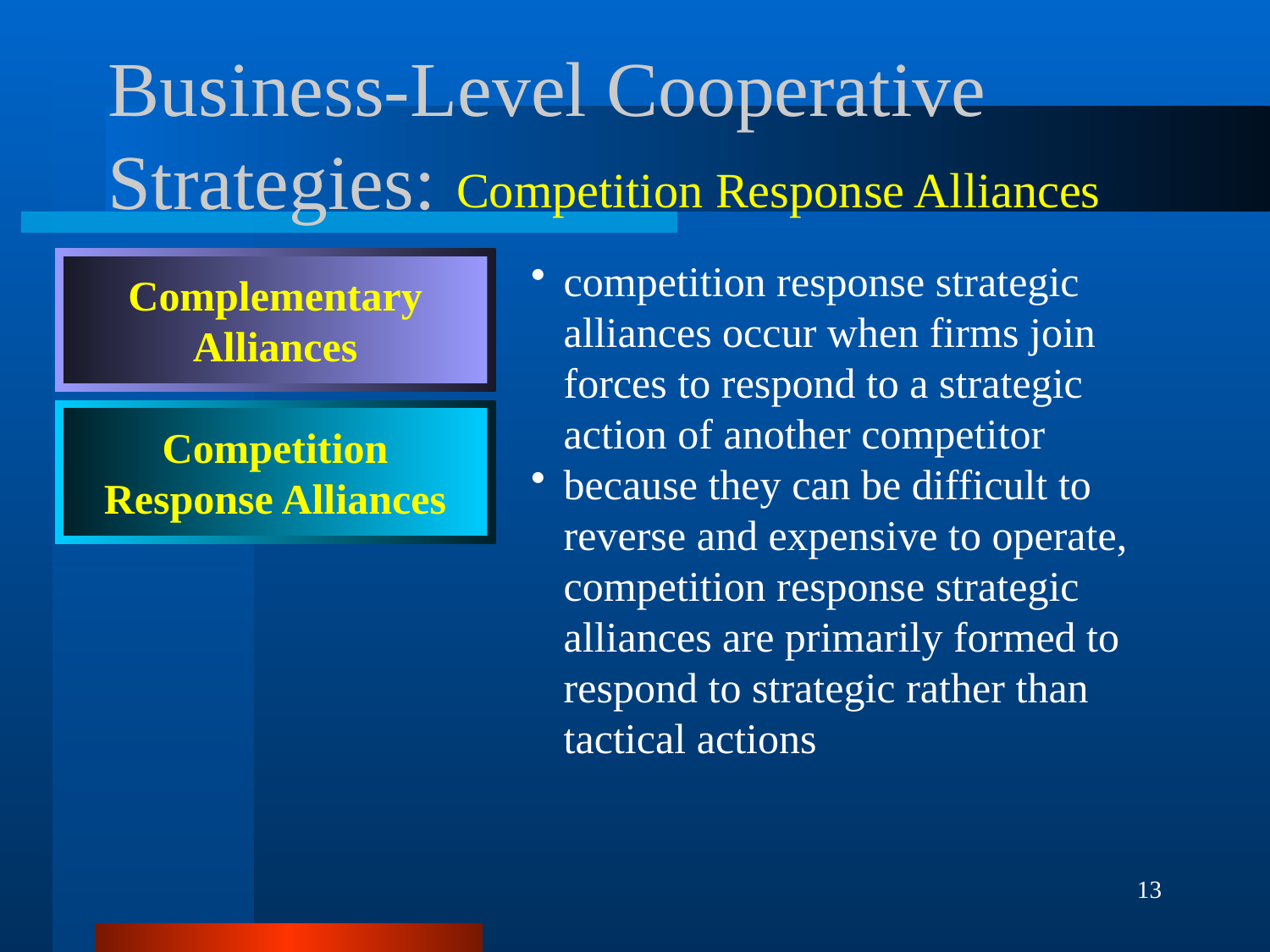

# Business-Level Cooperative Strategies:
Competition Response Alliances
competition response strategic alliances occur when firms join forces to respond to a strategic action of another competitor
because they can be difficult to reverse and expensive to operate, competition response strategic alliances are primarily formed to respond to strategic rather than tactical actions

Complementary
Alliances

Competition
Response Alliances
13